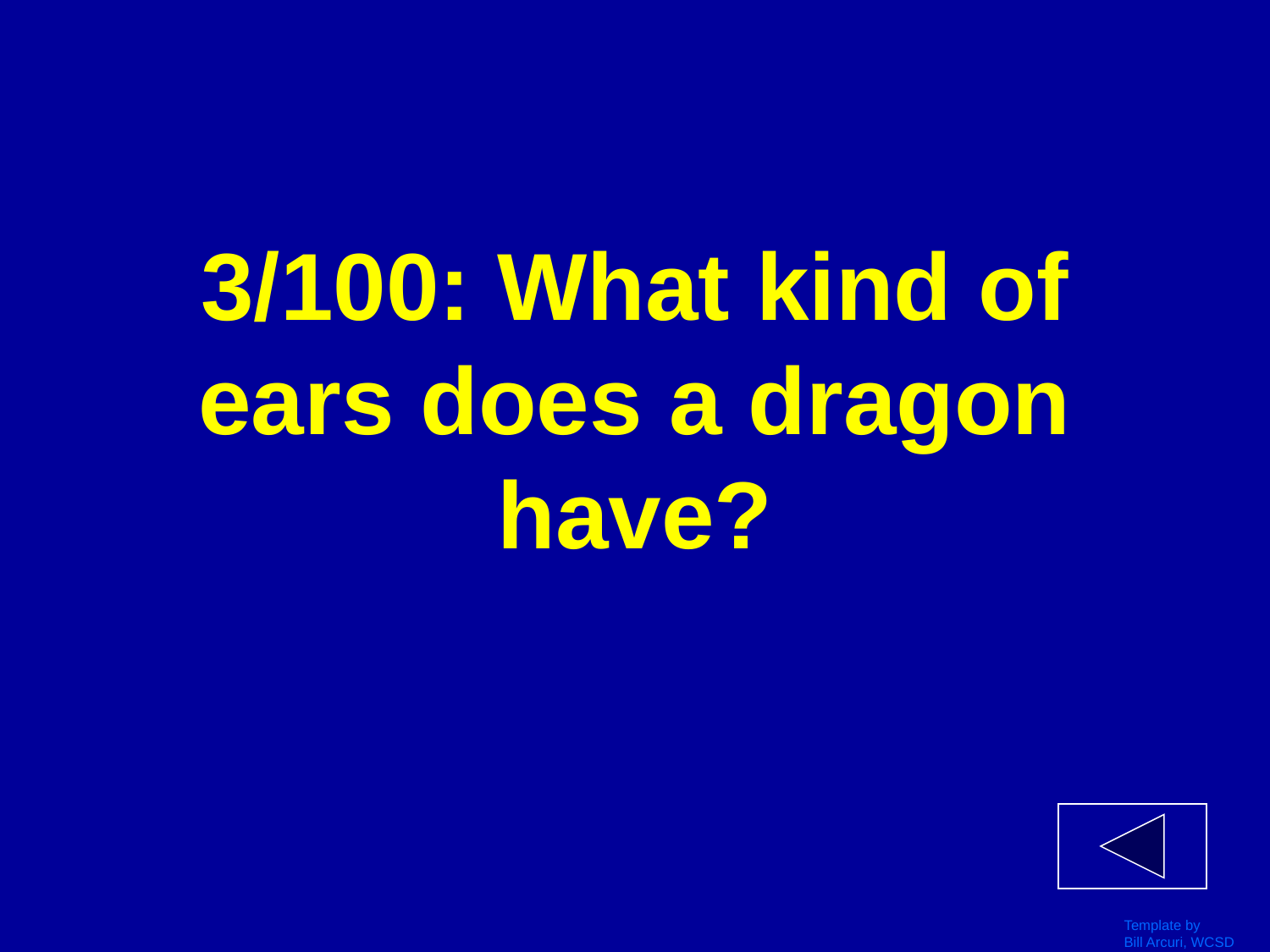

# 3/100: What kind of ears does a dragon have?

Template by
Bill Arcuri, WCSD